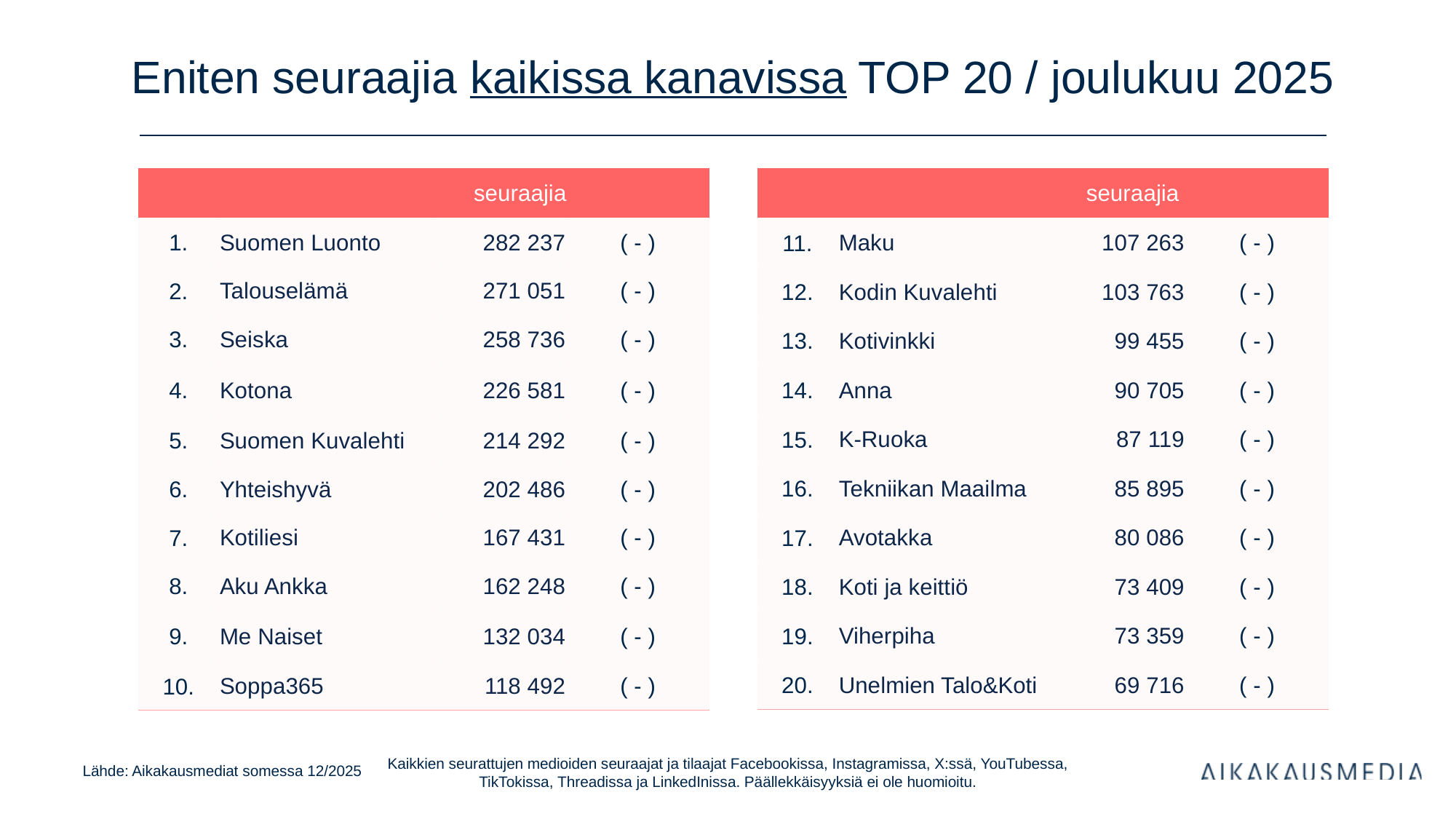

# Eniten seuraajia kaikissa kanavissa TOP 20 / joulukuu 2025
|  |  | seuraajia |  |
| --- | --- | --- | --- |
| 1. | Suomen Luonto | 282 237 | ( - ) |
| 2. | Talouselämä | 271 051 | ( - ) |
| 3. | Seiska | 258 736 | ( - ) |
| 4. | Kotona | 226 581 | ( - ) |
| 5. | Suomen Kuvalehti | 214 292 | ( - ) |
| 6. | Yhteishyvä | 202 486 | ( - ) |
| 7. | Kotiliesi | 167 431 | ( - ) |
| 8. | Aku Ankka | 162 248 | ( - ) |
| 9. | Me Naiset | 132 034 | ( - ) |
| 10. | Soppa365 | 118 492 | ( - ) |
|  |  | seuraajia |  |
| --- | --- | --- | --- |
| 11. | Maku | 107 263 | ( - ) |
| 12. | Kodin Kuvalehti | 103 763 | ( - ) |
| 13. | Kotivinkki | 99 455 | ( - ) |
| 14. | Anna | 90 705 | ( - ) |
| 15. | K-Ruoka | 87 119 | ( - ) |
| 16. | Tekniikan Maailma | 85 895 | ( - ) |
| 17. | Avotakka | 80 086 | ( - ) |
| 18. | Koti ja keittiö | 73 409 | ( - ) |
| 19. | Viherpiha | 73 359 | ( - ) |
| 20. | Unelmien Talo&Koti | 69 716 | ( - ) |
Kaikkien seurattujen medioiden seuraajat ja tilaajat Facebookissa, Instagramissa, X:ssä, YouTubessa, TikTokissa, Threadissa ja LinkedInissa. Päällekkäisyyksiä ei ole huomioitu.